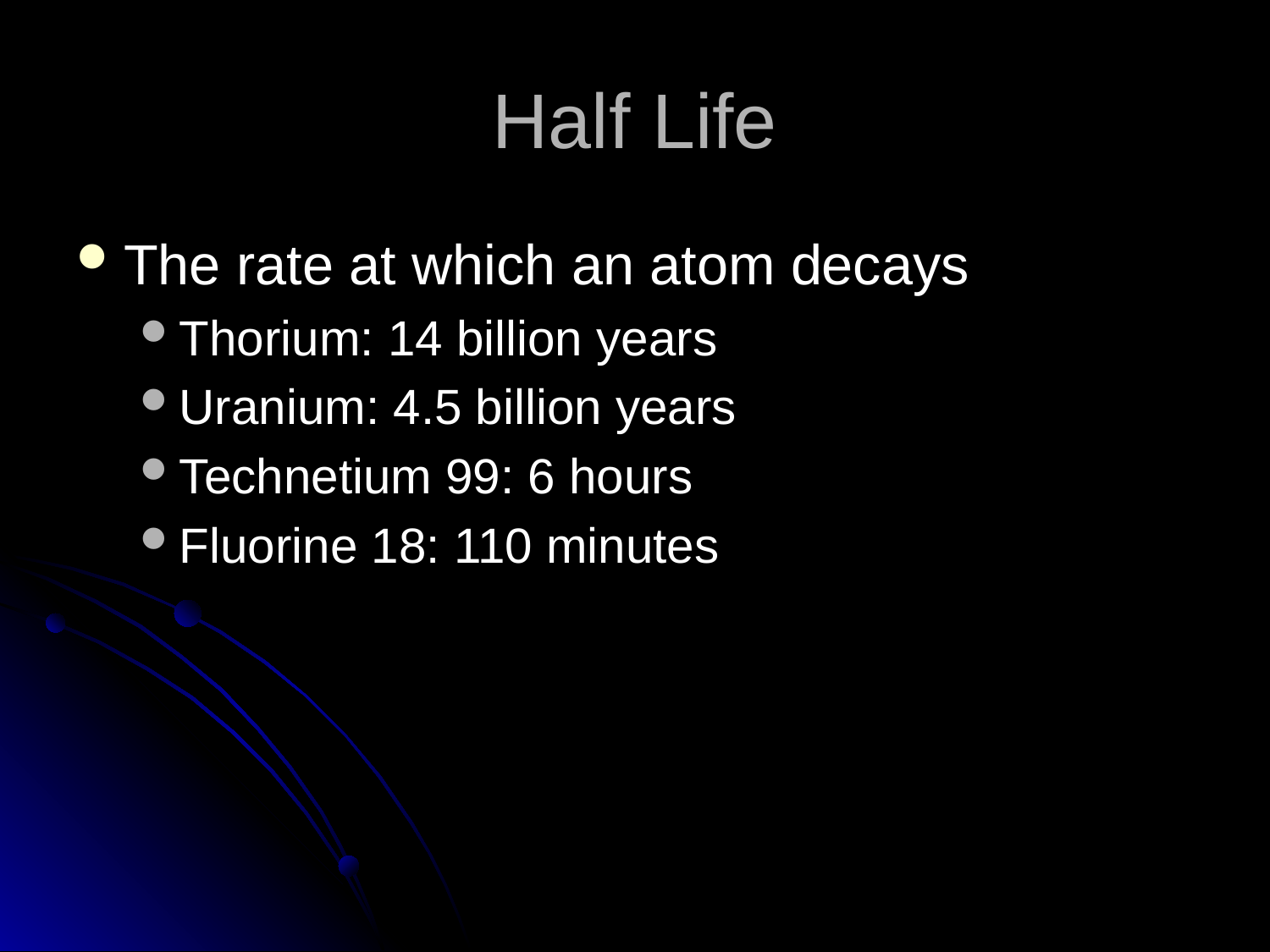

# Half Life
The rate at which an atom decays
Thorium: 14 billion years
Uranium: 4.5 billion years
Technetium 99: 6 hours
Fluorine 18: 110 minutes